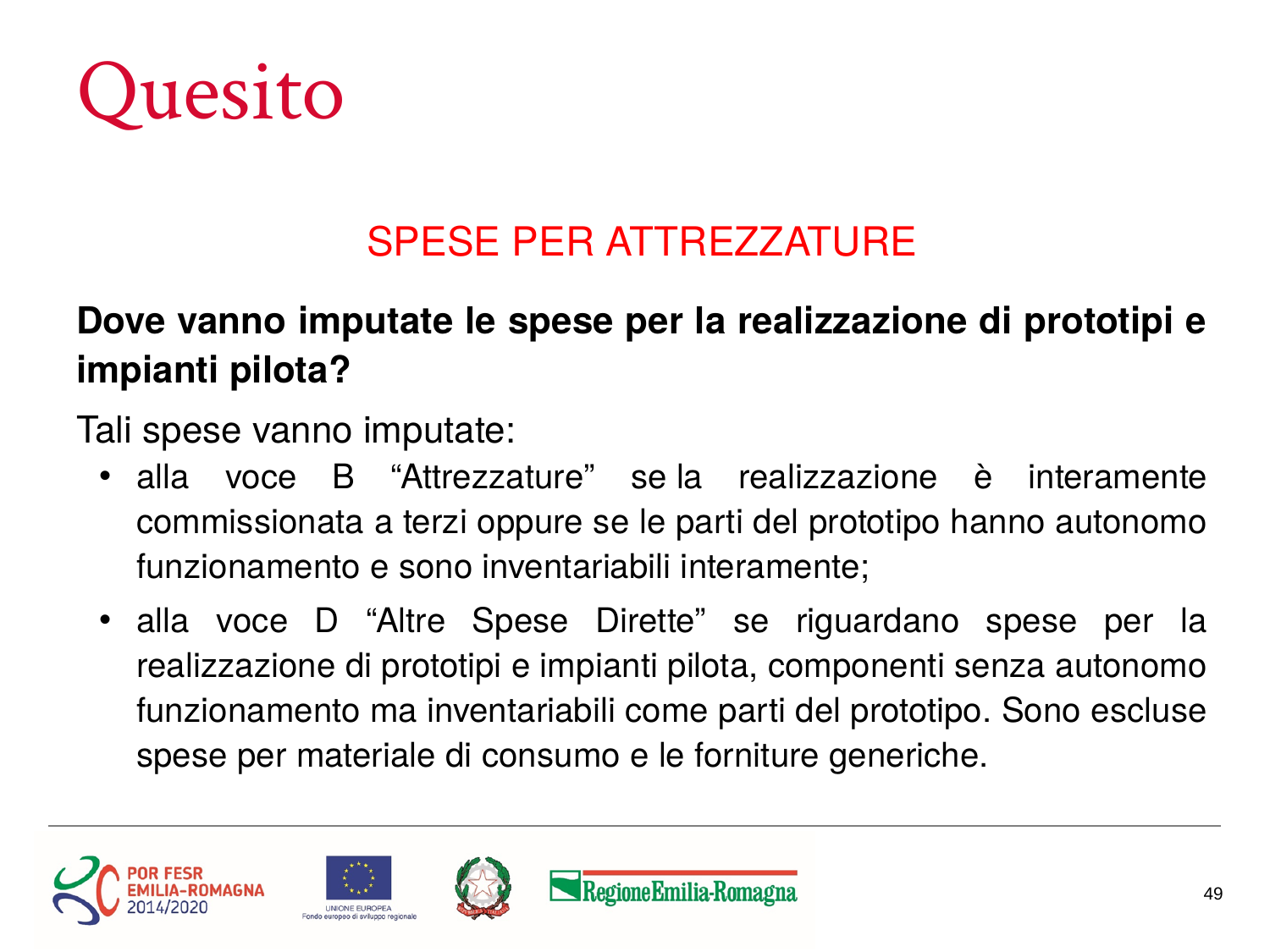

# Quesito
SPESE PER ATTREZZATURE
Dove vanno imputate le spese per la realizzazione di prototipi e impianti pilota?
Tali spese vanno imputate:
alla voce B “Attrezzature” se la realizzazione è interamente commissionata a terzi oppure se le parti del prototipo hanno autonomo funzionamento e sono inventariabili interamente;
alla voce D “Altre Spese Dirette” se riguardano spese per la realizzazione di prototipi e impianti pilota, componenti senza autonomo funzionamento ma inventariabili come parti del prototipo. Sono escluse spese per materiale di consumo e le forniture generiche.